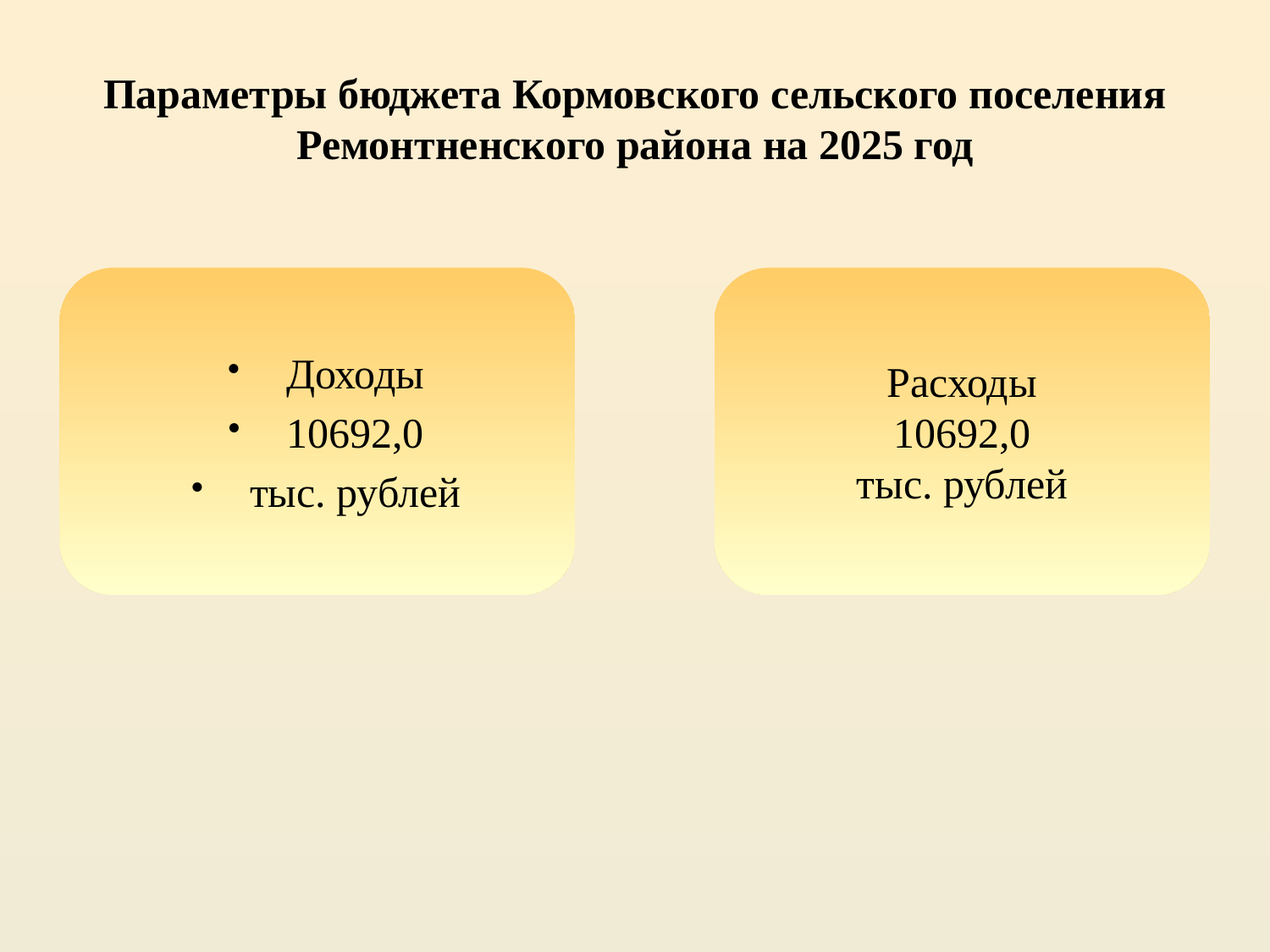

# Параметры бюджета Кормовского сельского поселения Ремонтненского района на 2025 год
Доходы
10692,0
тыс. рублей

Расходы
10692,0
тыс. рублей